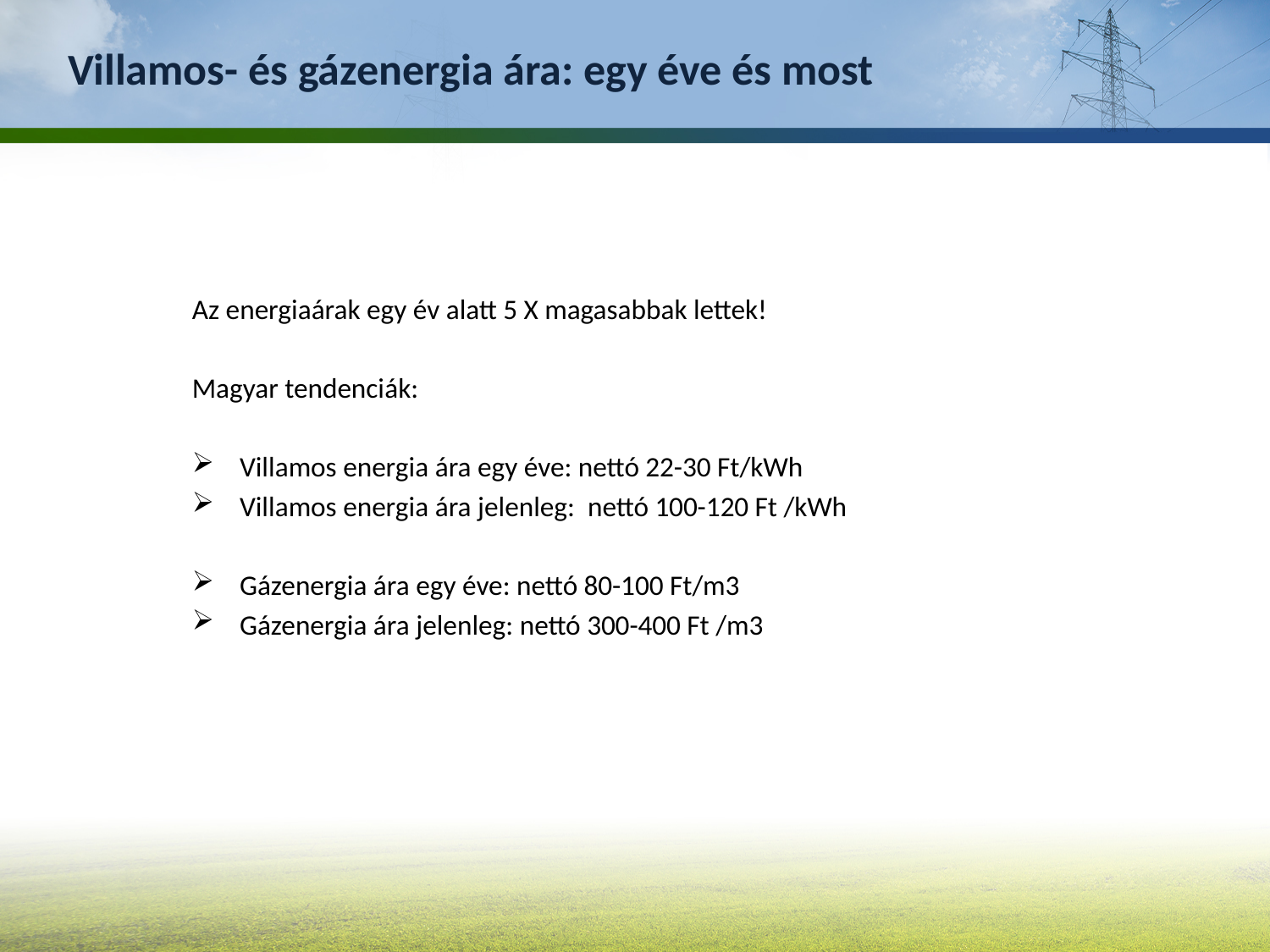

# Villamos- és gázenergia ára: egy éve és most

Az energiaárak egy év alatt 5 X magasabbak lettek!

Magyar tendenciák:

Villamos energia ára egy éve: nettó 22-30 Ft/kWh
Villamos energia ára jelenleg:  nettó 100-120 Ft /kWh

Gázenergia ára egy éve: nettó 80-100 Ft/m3
Gázenergia ára jelenleg: nettó 300-400 Ft /m3